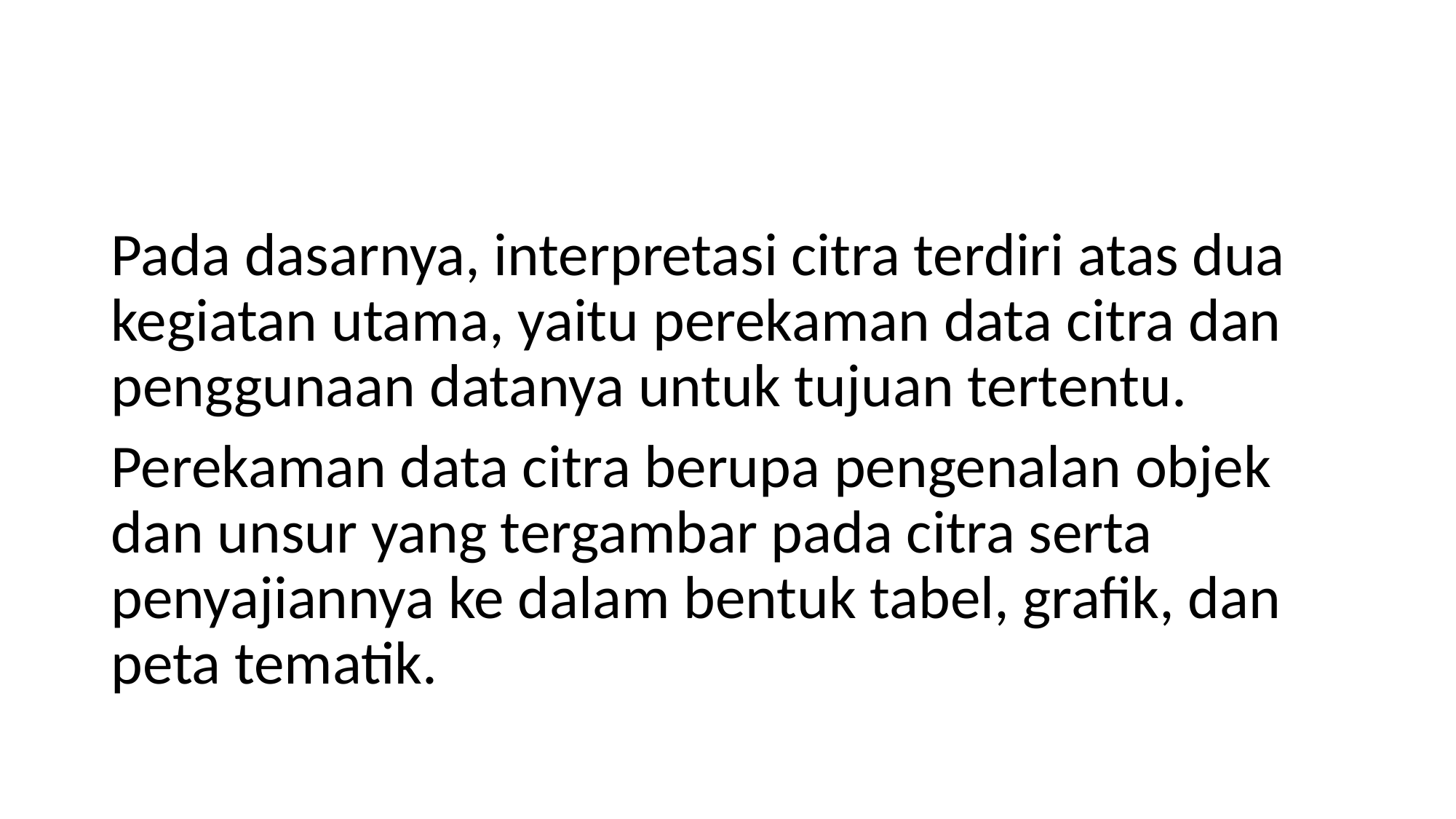

#
Pada dasarnya, interpretasi citra terdiri atas dua kegiatan utama, yaitu perekaman data citra dan penggunaan datanya untuk tujuan tertentu.
Perekaman data citra berupa pengenalan objek dan unsur yang tergambar pada citra serta penyajiannya ke dalam bentuk tabel, grafik, dan peta tematik.